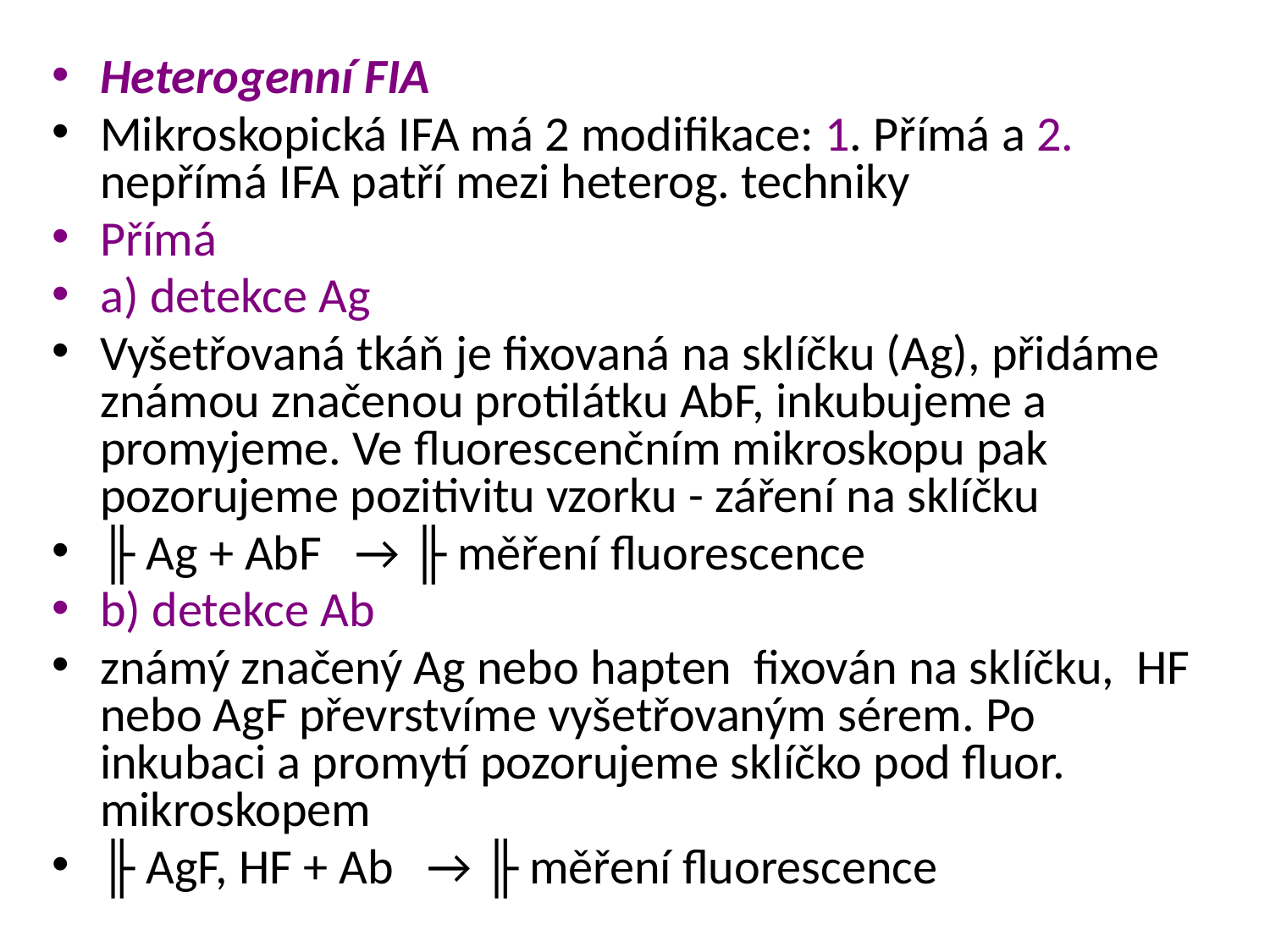

Heterogenní FIA
Mikroskopická IFA má 2 modifikace: 1. Přímá a 2. nepřímá IFA patří mezi heterog. techniky
Přímá
a) detekce Ag
Vyšetřovaná tkáň je fixovaná na sklíčku (Ag), přidáme známou značenou protilátku AbF, inkubujeme a promyjeme. Ve fluorescenčním mikroskopu pak pozorujeme pozitivitu vzorku - záření na sklíčku
╟ Ag + AbF   → ╟ měření fluorescence
b) detekce Ab
známý značený Ag nebo hapten  fixován na sklíčku,  HF nebo AgF převrstvíme vyšetřovaným sérem. Po inkubaci a promytí pozorujeme sklíčko pod fluor. mikroskopem
╟ AgF, HF + Ab   → ╟ měření fluorescence